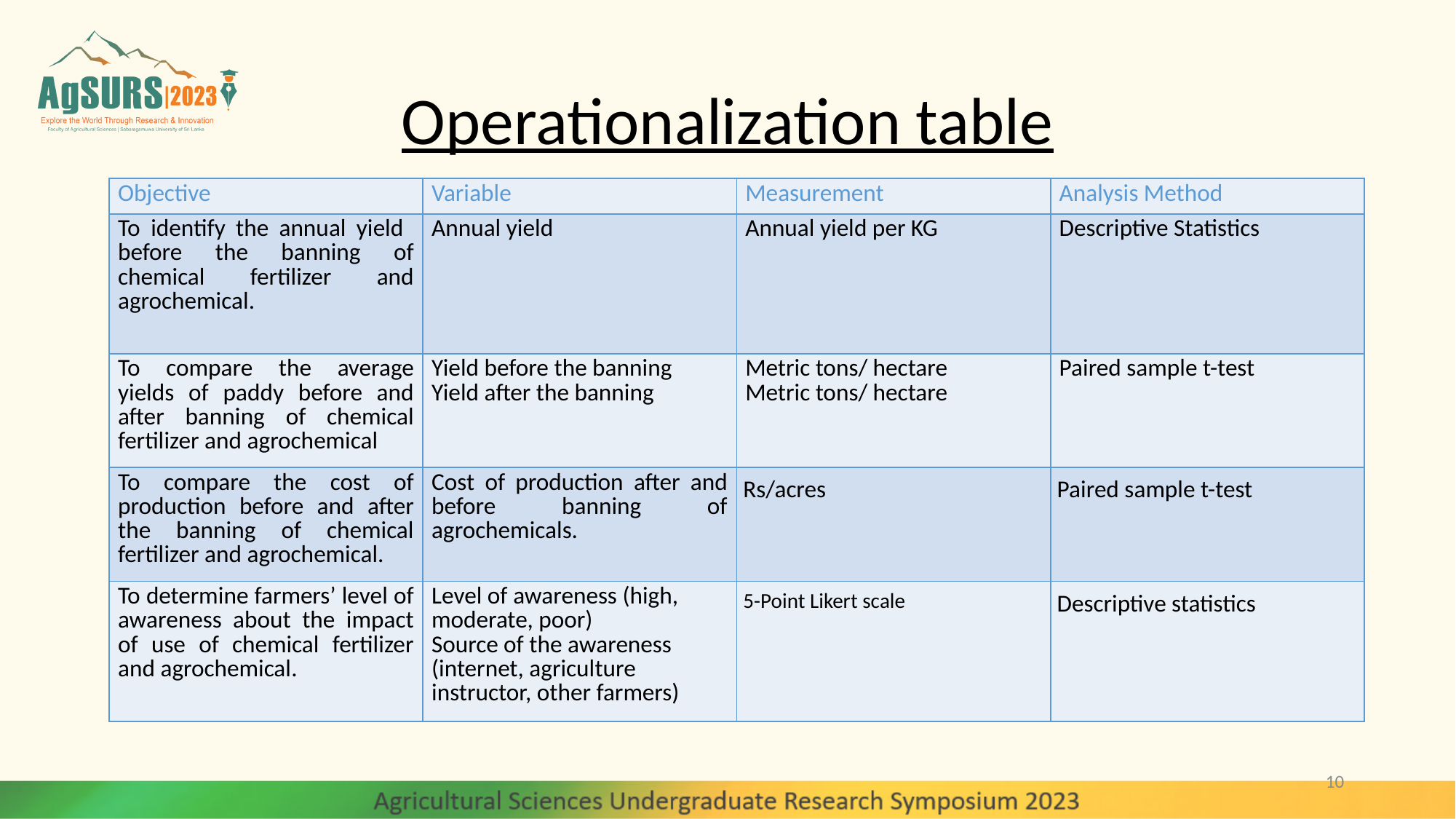

# Operationalization table
| Objective | Variable | Measurement | Analysis Method |
| --- | --- | --- | --- |
| To identify the annual yield before the banning of chemical fertilizer and agrochemical. | Annual yield | Annual yield per KG | Descriptive Statistics |
| To compare the average yields of paddy before and after banning of chemical fertilizer and agrochemical | Yield before the banning Yield after the banning | Metric tons/ hectare Metric tons/ hectare | Paired sample t-test |
| To compare the cost of production before and after the banning of chemical fertilizer and agrochemical. | Cost of production after and before banning of agrochemicals. | Rs/acres | Paired sample t-test |
| To determine farmers’ level of awareness about the impact of use of chemical fertilizer and agrochemical. | Level of awareness (high, moderate, poor) Source of the awareness (internet, agriculture instructor, other farmers) | 5-Point Likert scale | Descriptive statistics |
10